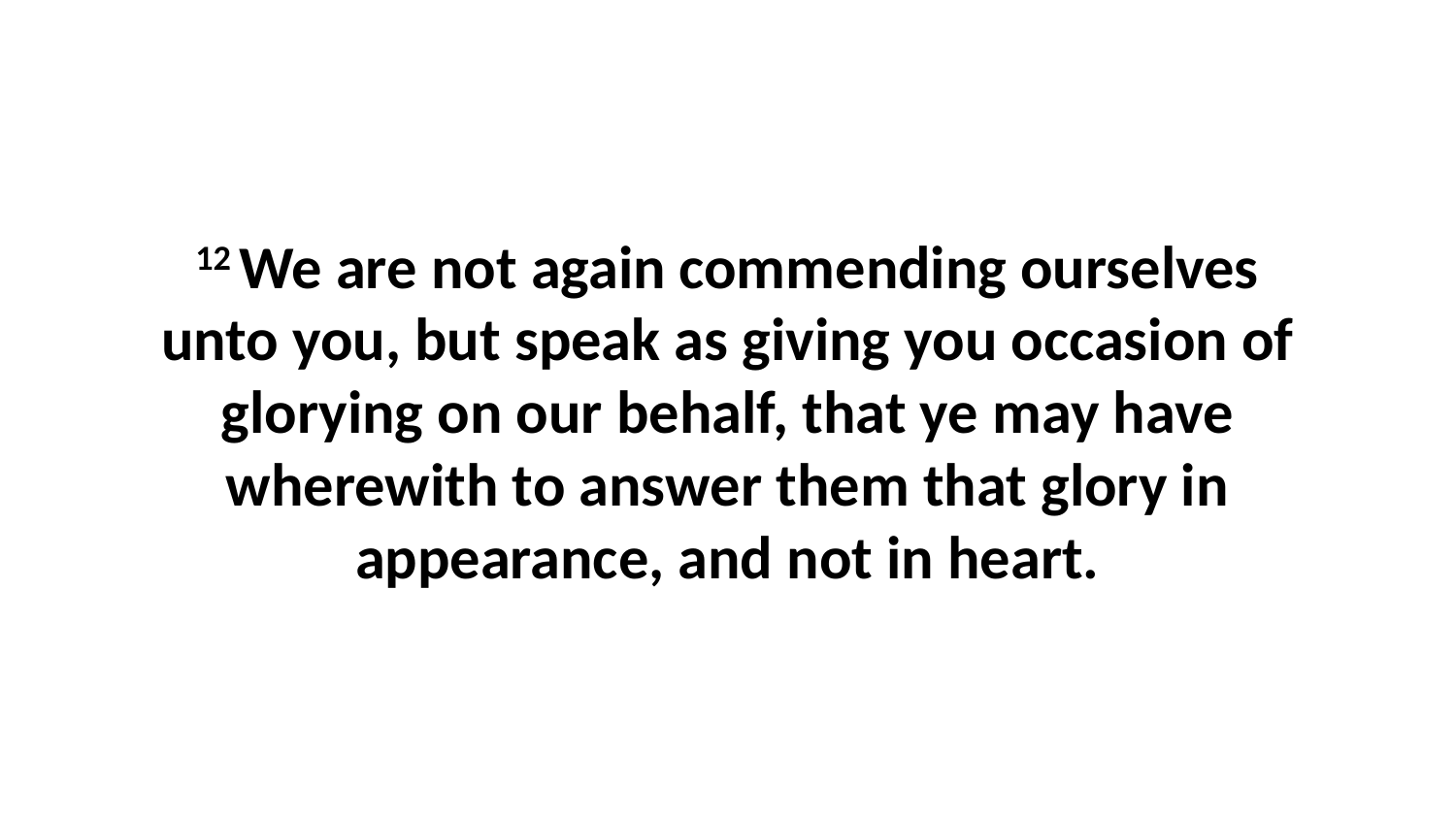

12 We are not again commending ourselves unto you, but speak as giving you occasion of glorying on our behalf, that ye may have wherewith to answer them that glory in appearance, and not in heart.